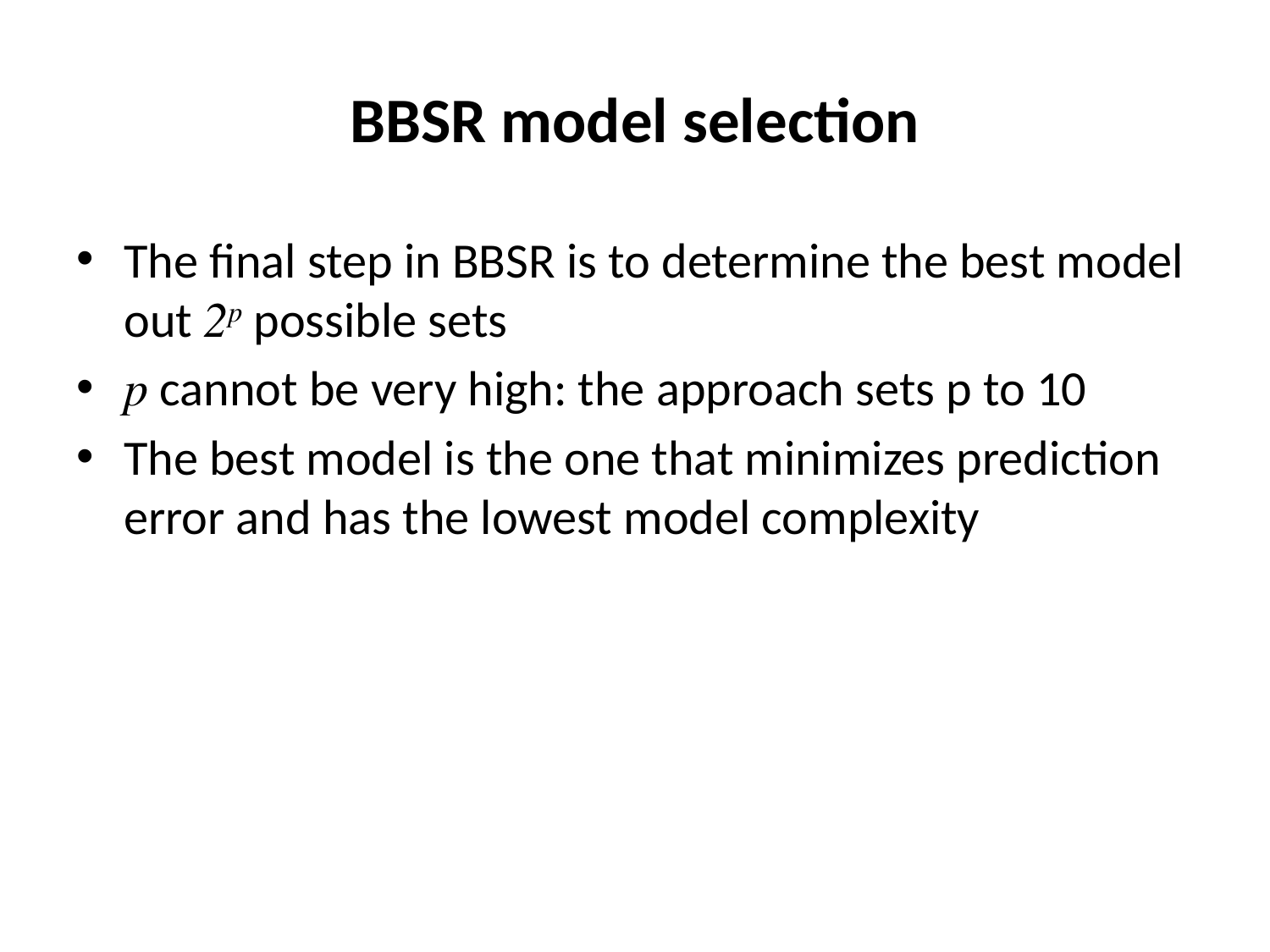

# BBSR model selection
The final step in BBSR is to determine the best model out 2p possible sets
p cannot be very high: the approach sets p to 10
The best model is the one that minimizes prediction error and has the lowest model complexity